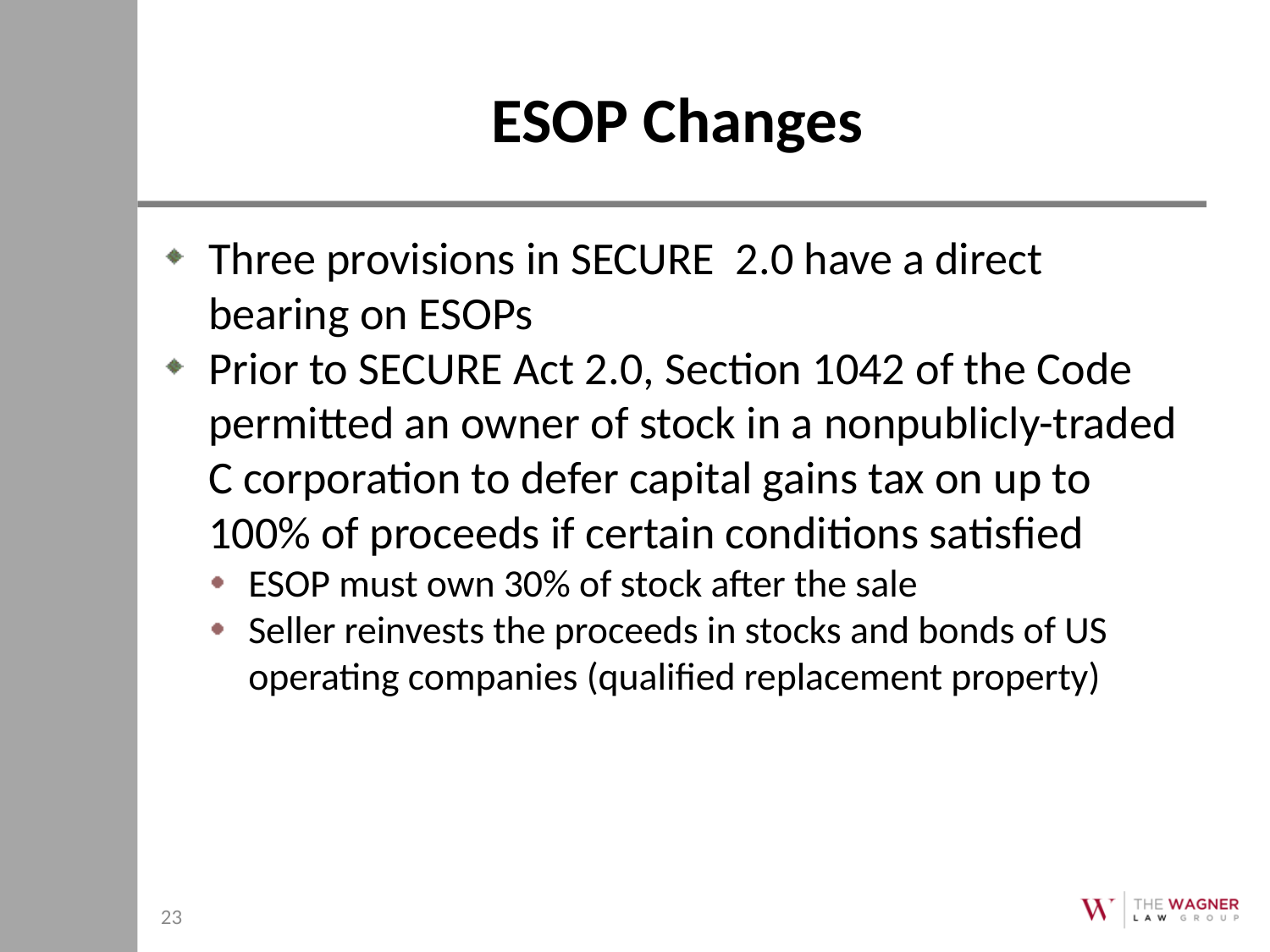

# ESOP Changes
Three provisions in SECURE  2.0 have a direct bearing on ESOPs
Prior to SECURE Act 2.0, Section 1042 of the Code permitted an owner of stock in a nonpublicly-traded C corporation to defer capital gains tax on up to 100% of proceeds if certain conditions satisfied
ESOP must own 30% of stock after the sale
Seller reinvests the proceeds in stocks and bonds of US operating companies (qualified replacement property)
23